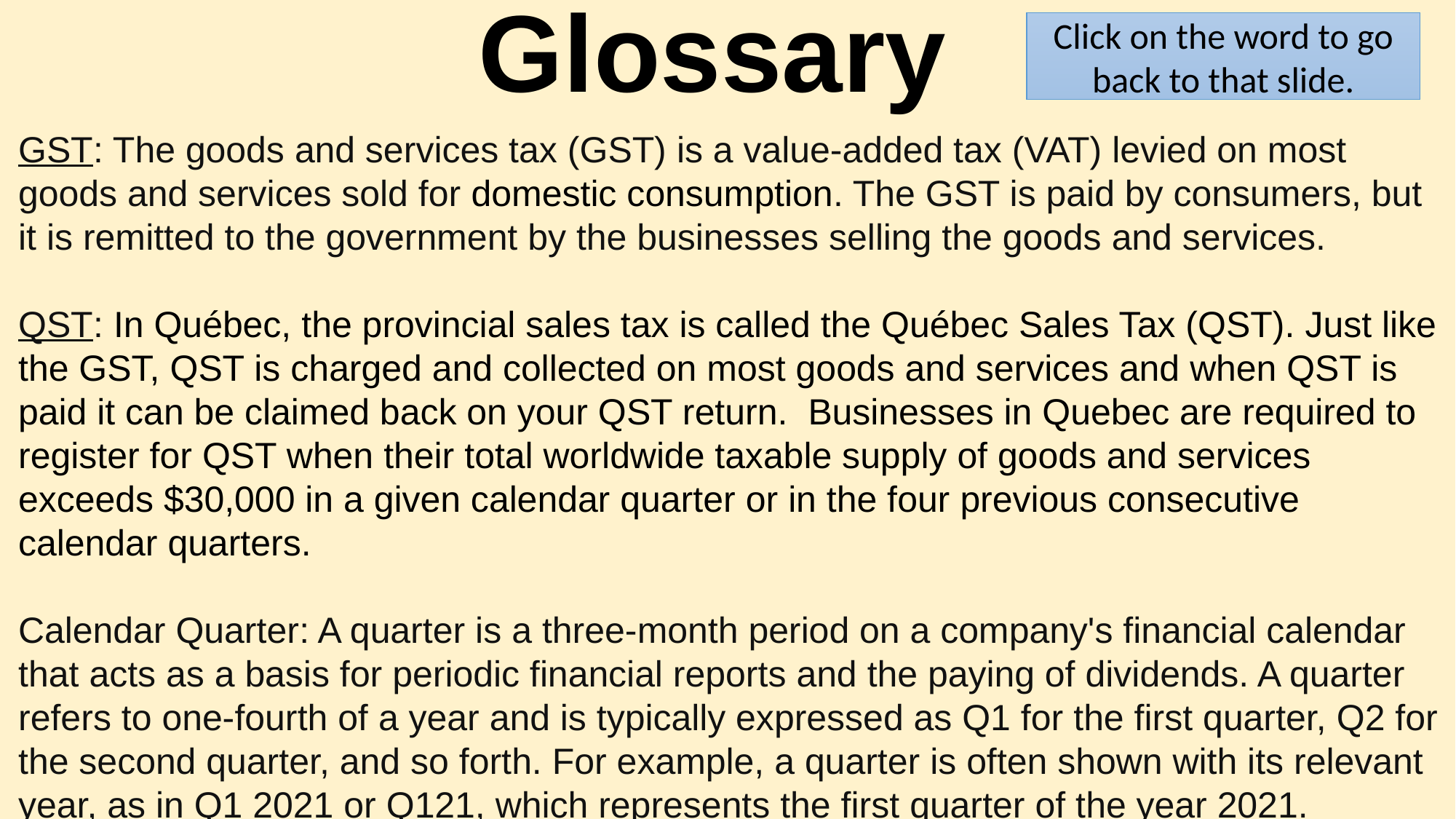

Glossary
Click on the word to go back to that slide.
GST: The goods and services tax (GST) is a value-added tax (VAT) levied on most goods and services sold for domestic consumption. The GST is paid by consumers, but it is remitted to the government by the businesses selling the goods and services.

QST: In Québec, the provincial sales tax is called the Québec Sales Tax (QST). Just like the GST, QST is charged and collected on most goods and services and when QST is paid it can be claimed back on your QST return.  Businesses in Quebec are required to register for QST when their total worldwide taxable supply of goods and services exceeds $30,000 in a given calendar quarter or in the four previous consecutive calendar quarters.

Calendar Quarter: A quarter is a three-month period on a company's financial calendar that acts as a basis for periodic financial reports and the paying of dividends. A quarter refers to one-fourth of a year and is typically expressed as Q1 for the first quarter, Q2 for the second quarter, and so forth. For example, a quarter is often shown with its relevant year, as in Q1 2021 or Q121, which represents the first quarter of the year 2021.